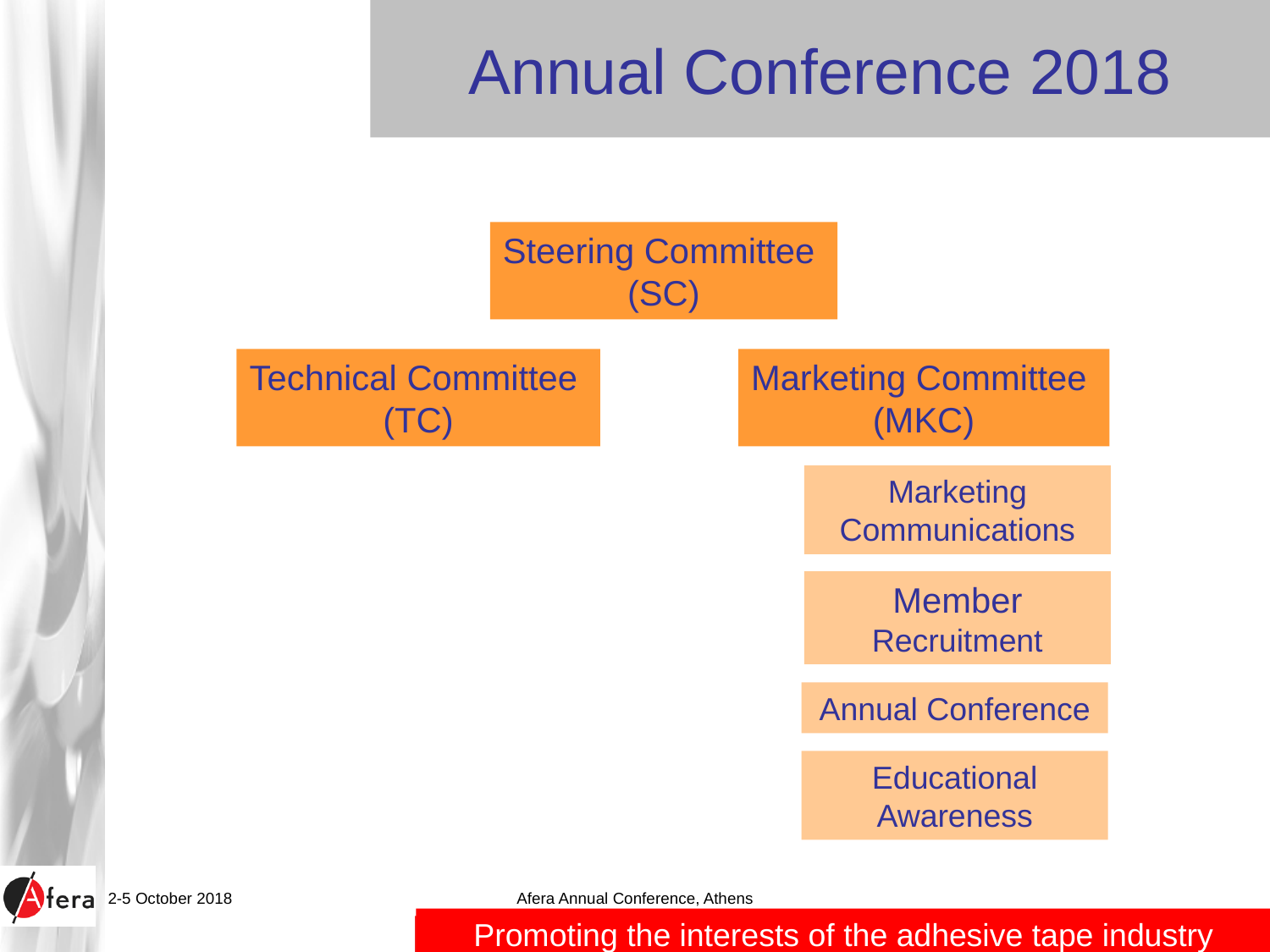

# Annual Conference 2018
Steering Committee
(SC)
Technical Committee
(TC)
Marketing Committee
(MKC)
Marketing Communications
Member Recruitment
Annual Conference
Educational Awareness
2-5 October 2018
Afera Annual Conference, Athens